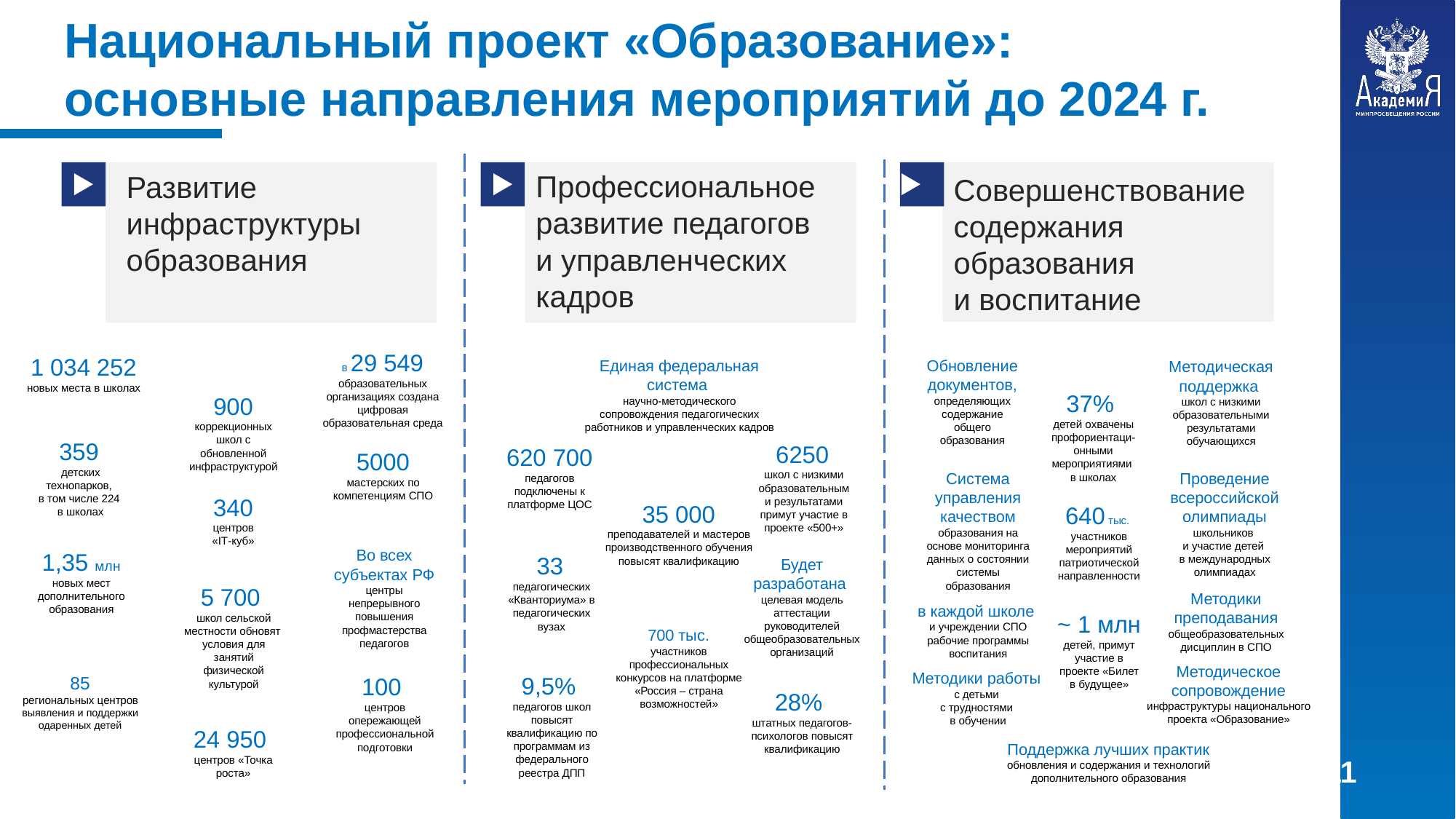

Национальный проект «Образование»:
основные направления мероприятий до 2024 г.

Профессиональное развитие педагогов
и управленческих кадров

Развитие инфраструктуры образования
Совершенствование содержания образования
и воспитание

в 29 549 образовательных организациях создана цифровая образовательная среда
1 034 252 новых места в школах
Единая федеральная система
научно-методического сопровождения педагогических работников и управленческих кадров
Обновление документов, определяющих содержание общего образования
Методическая поддержка
школ с низкими образовательными результатами обучающихся
37%
детей охвачены профориентаци-онными мероприятиями
в школах
900 коррекционных школ с обновленной инфраструктурой
359
детских технопарков,
в том числе 224
в школах
6250
школ с низкими образовательными результатами примут участие в проекте «500+»

620 700 педагогов подключены к платформе ЦОС
5000
мастерских по компетенциям СПО
Проведение всероссийской олимпиады школьников
и участие детей
в международных олимпиадах
Система управления качеством образования на основе мониторинга данных о состоянии системы образования
340 центров «IT-куб»
35 000 преподавателей и мастеров производственного обучения повысят квалификацию
640 тыс.  участников мероприятий патриотической направленности
Во всех субъектах РФ
центры непрерывного повышения профмастерства педагогов
1,35 млн новых мест дополнительного образования
33
педагогических «Кванториума» в педагогических вузах
Будет разработана
целевая модель аттестации руководителей общеобразовательных организаций
5 700
школ сельской местности обновят  условия для занятий физической культурой
Методики преподавания общеобразовательных дисциплин в СПО
в каждой школе
и учреждении СПО рабочие программы воспитания
~ 1 млн
детей, примут участие в проекте «Билет в будущее»

700 тыс.
участников профессиональных конкурсов на платформе «Россия – страна возможностей»
Методическое сопровождение инфраструктуры национального проекта «Образование»
Методики работы
с детьми
с трудностями
в обучении
9,5%
педагогов школ повысят квалификацию по программам из федерального реестра ДПП
85
региональных центров выявления и поддержки одаренных детей
100
центров опережающей профессиональной подготовки
28%
штатных педагогов-психологов повысят квалификацию
24 950
центров «Точка роста»
Поддержка лучших практик обновления и содержания и технологий дополнительного образования
11